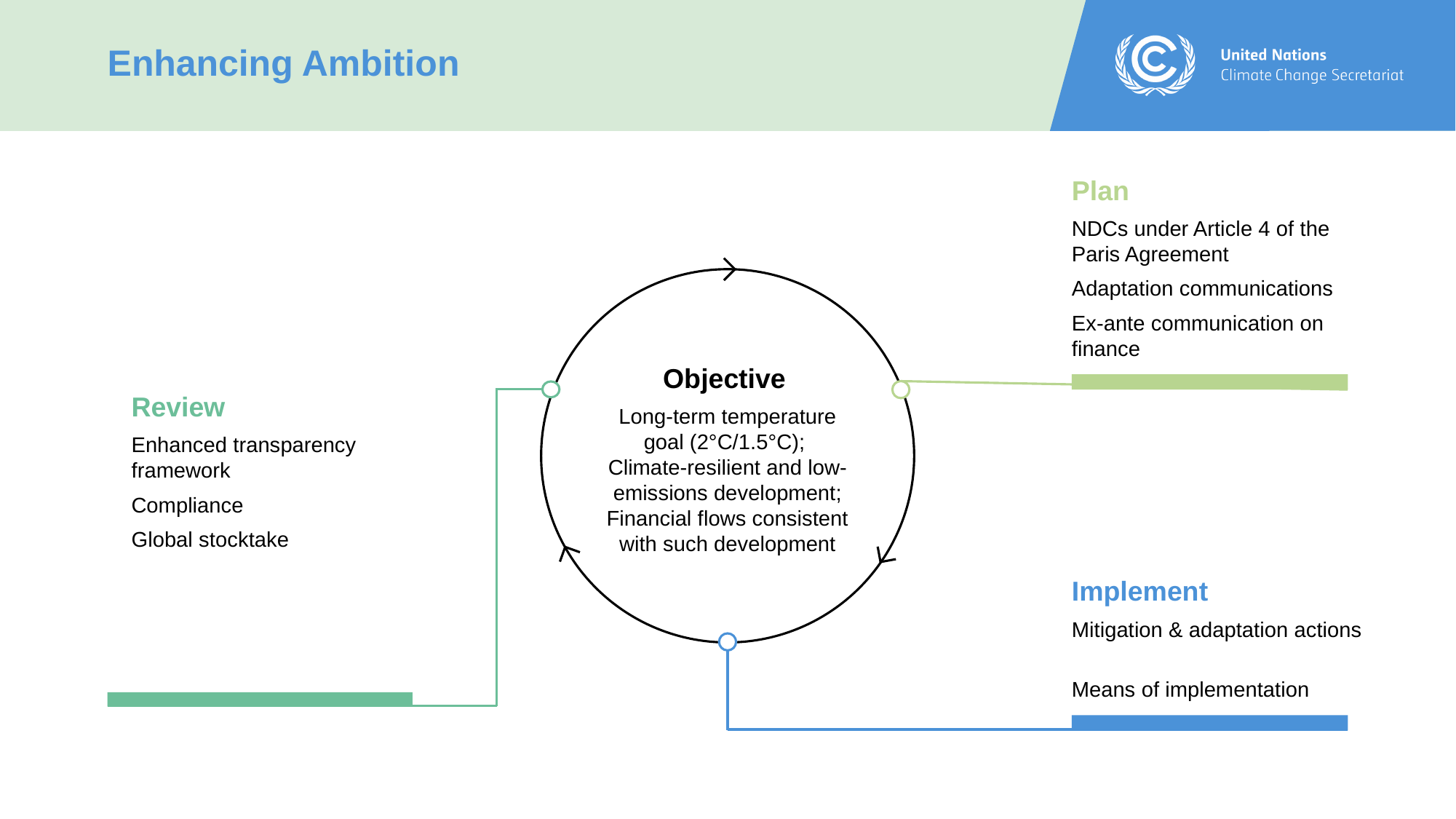

Enhancing Ambition
Plan
NDCs under Article 4 of the Paris Agreement
Adaptation communications
Ex-ante communication on finance

Objective
Long-term temperature goal (2°C/1.5°C);
Climate-resilient and low-emissions development; Financial flows consistent with such development

Review
Enhanced transparency framework
Compliance
Global stocktake

Implement
Mitigation & adaptation actions
Means of implementation